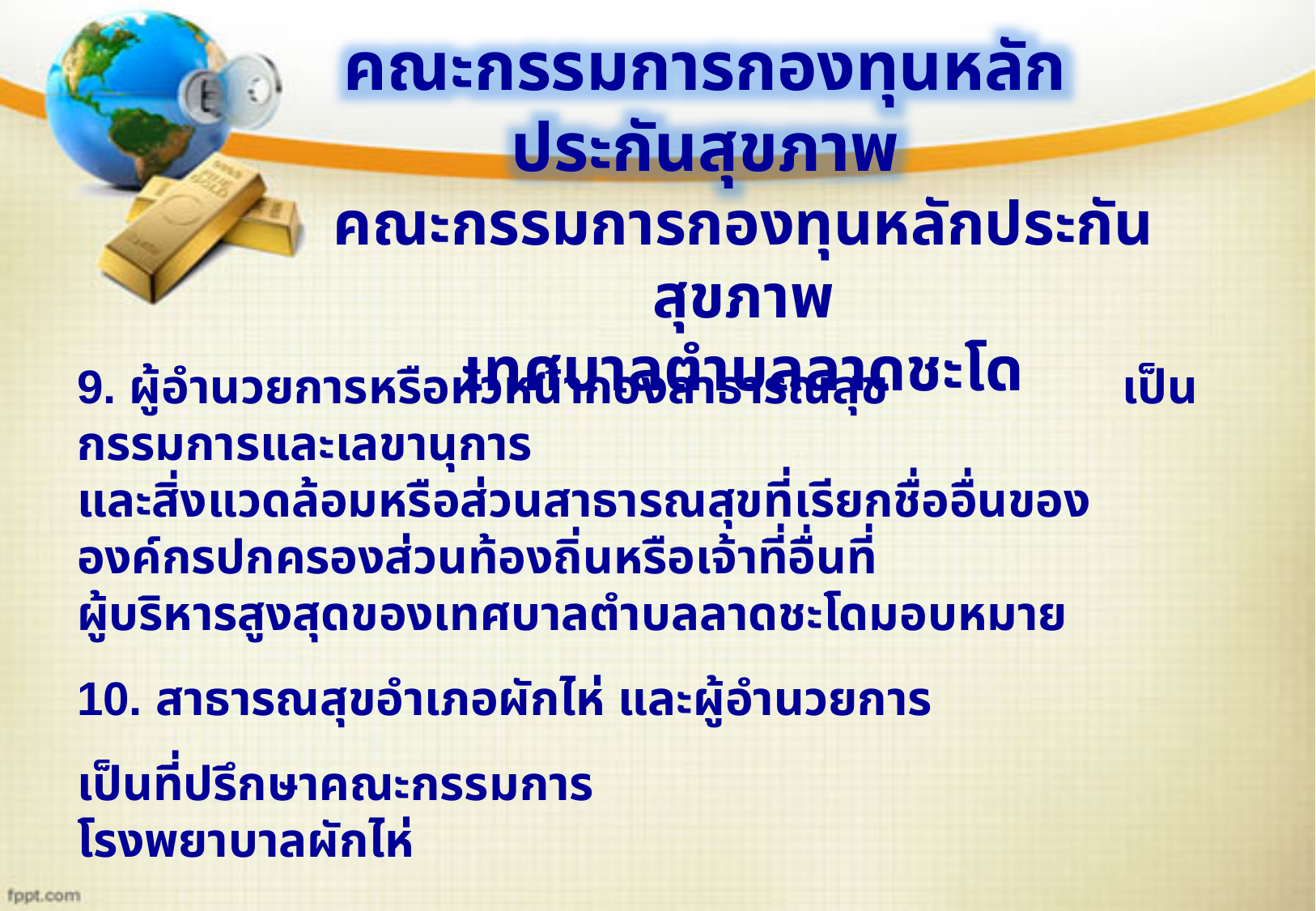

คณะกรรมการกองทุนหลักประกันสุขภาพ
คณะกรรมการกองทุนหลักประกันสุขภาพ
เทศบาลตำบลลาดชะโด
9. ผู้อำนวยการหรือหัวหน้ากองสาธารณสุข		      เป็นกรรมการและเลขานุการ
และสิ่งแวดล้อมหรือส่วนสาธารณสุขที่เรียกชื่ออื่นของ
องค์กรปกครองส่วนท้องถิ่นหรือเจ้าที่อื่นที่
ผู้บริหารสูงสุดของเทศบาลตำบลลาดชะโดมอบหมาย
10. สาธารณสุขอำเภอผักไห่ และผู้อำนวยการ		       เป็นที่ปรึกษาคณะกรรมการ
โรงพยาบาลผักไห่